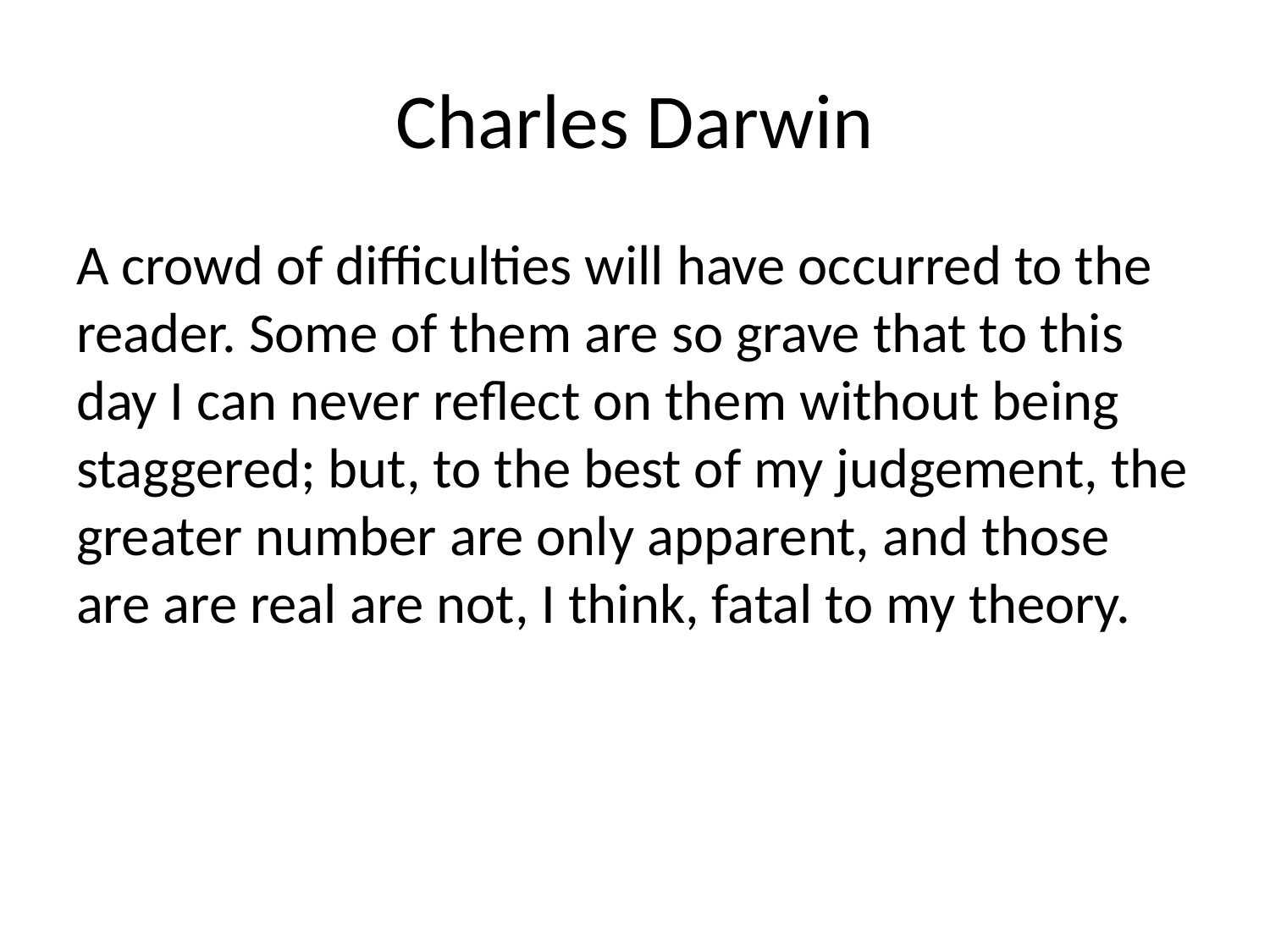

# Charles Darwin
A crowd of difficulties will have occurred to the reader. Some of them are so grave that to this day I can never reflect on them without being staggered; but, to the best of my judgement, the greater number are only apparent, and those are are real are not, I think, fatal to my theory.